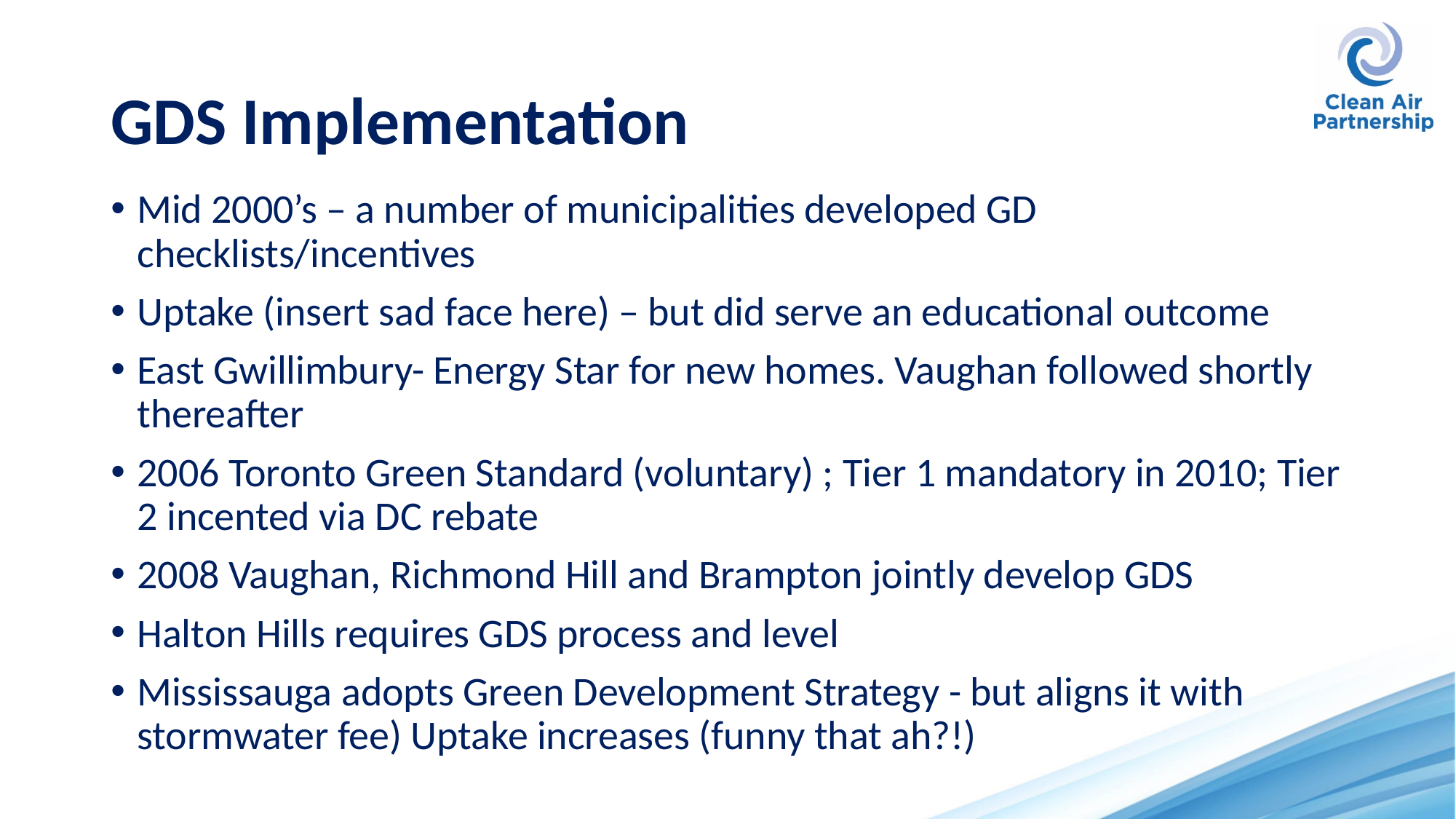

# GDS Implementation
Mid 2000’s – a number of municipalities developed GD checklists/incentives
Uptake (insert sad face here) – but did serve an educational outcome
East Gwillimbury- Energy Star for new homes. Vaughan followed shortly thereafter
2006 Toronto Green Standard (voluntary) ; Tier 1 mandatory in 2010; Tier 2 incented via DC rebate
2008 Vaughan, Richmond Hill and Brampton jointly develop GDS
Halton Hills requires GDS process and level
Mississauga adopts Green Development Strategy - but aligns it with stormwater fee) Uptake increases (funny that ah?!)